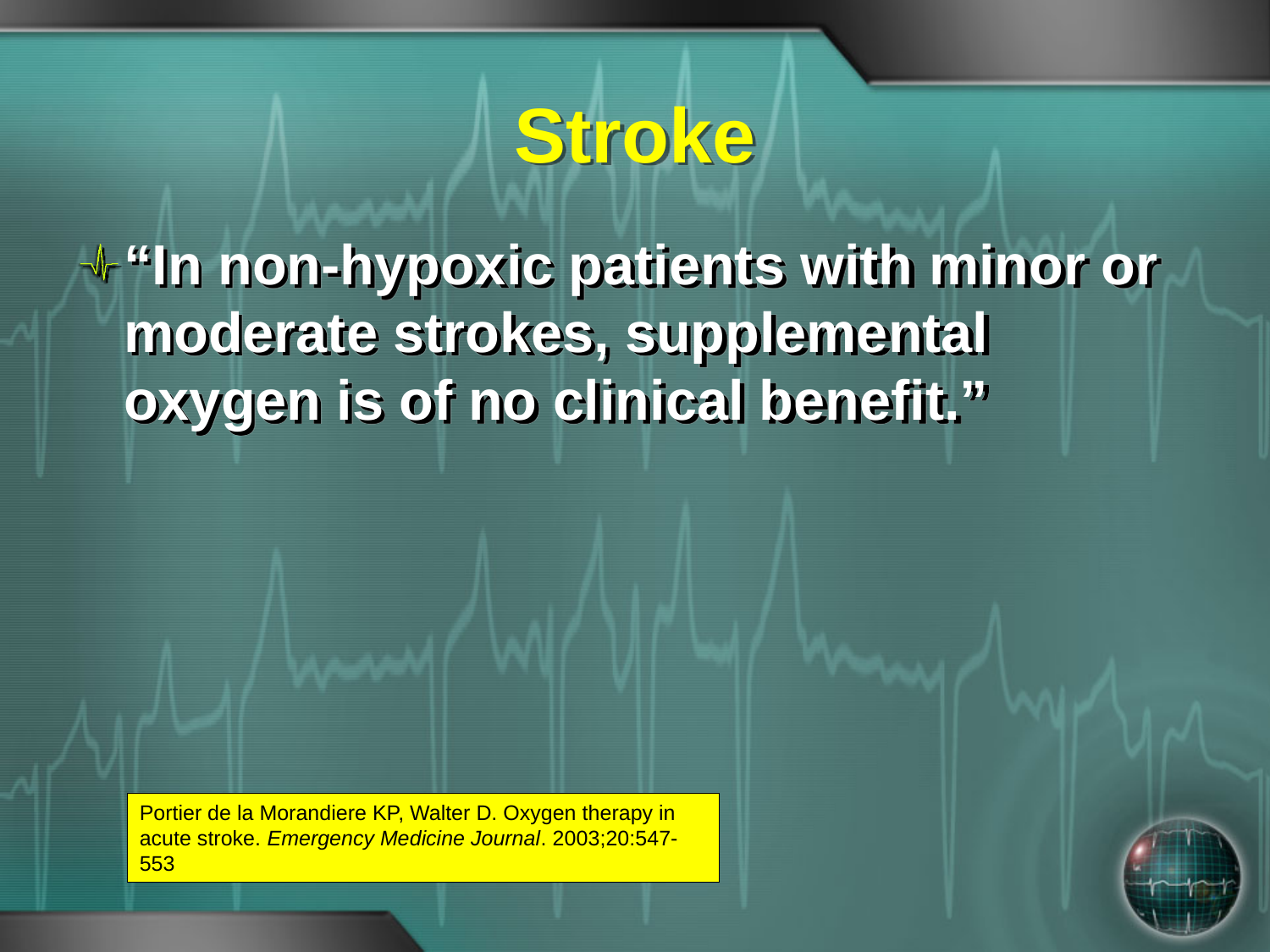

# Stroke
“In non-hypoxic patients with minor or moderate strokes, supplemental oxygen is of no clinical benefit.”

Portier de la Morandiere KP, Walter D. Oxygen therapy in acute stroke. Emergency Medicine Journal. 2003;20:547-553